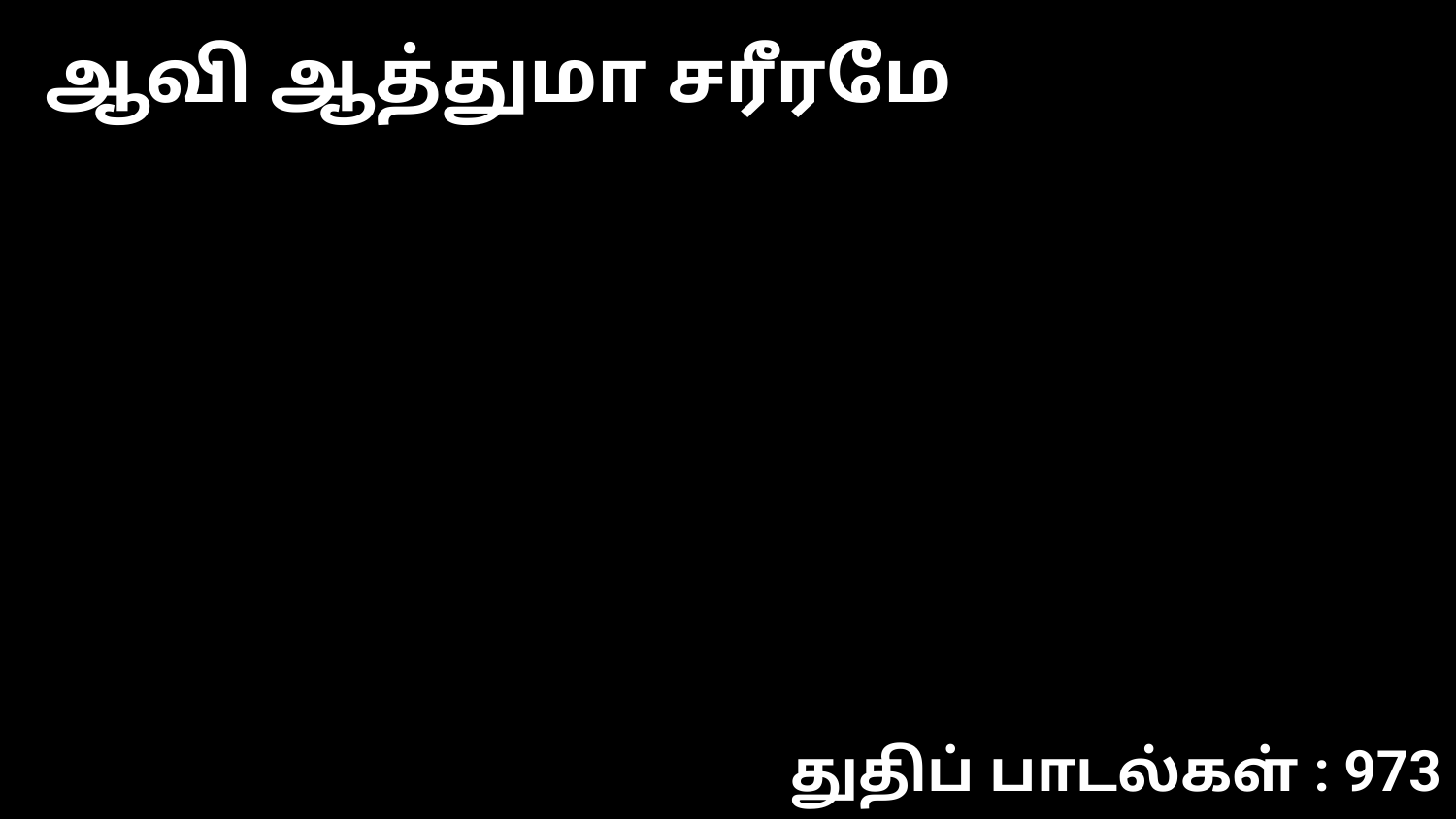

ஆவி ஆத்துமா சரீரமே
துதிப் பாடல்கள் : 973